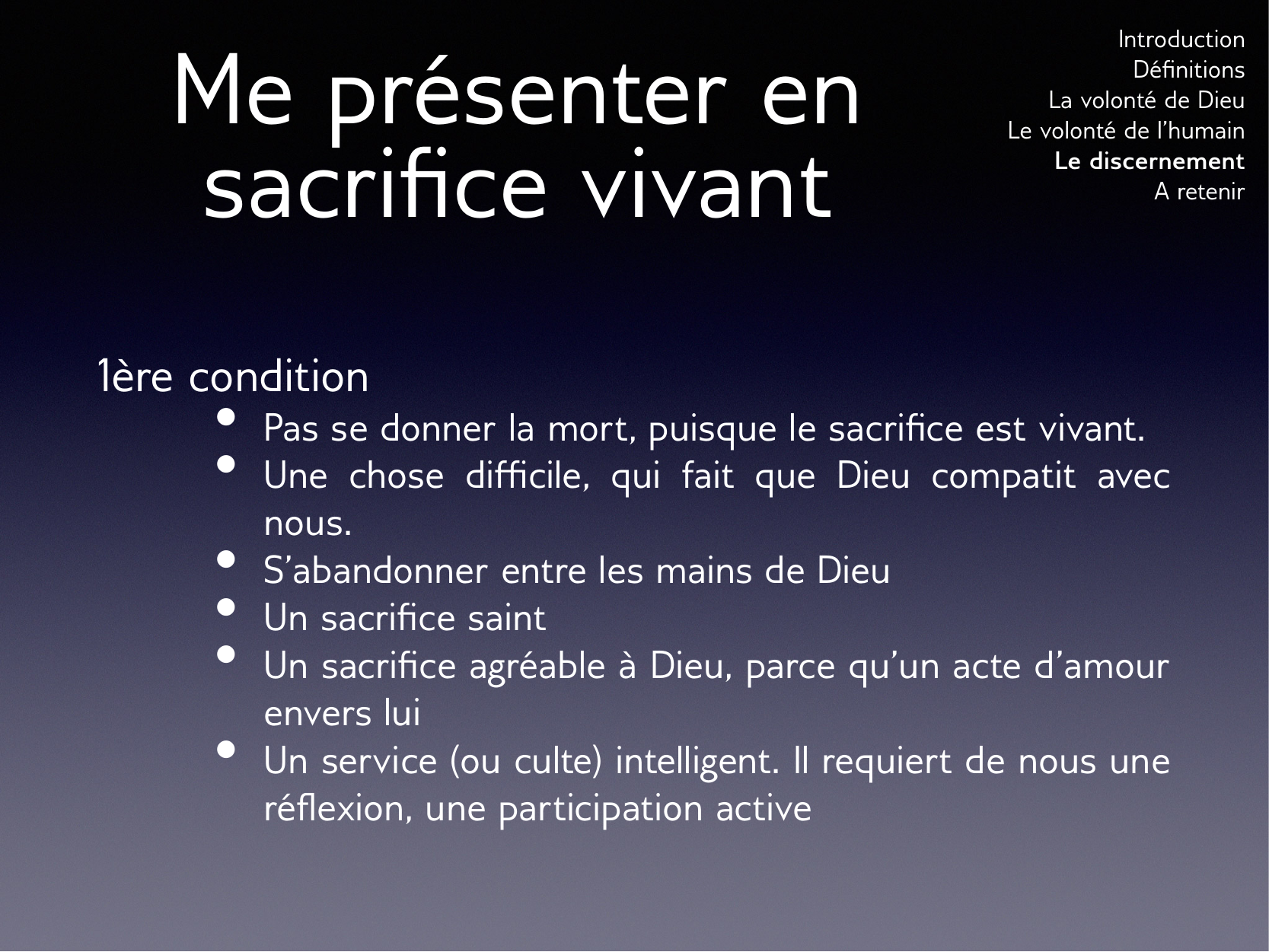

Introduction
Définitions
La volonté de Dieu
Le volonté de l’humain
Le discernement
A retenir
# Me présenter en sacrifice vivant
1ère condition
Pas se donner la mort, puisque le sacrifice est vivant.
Une chose difficile, qui fait que Dieu compatit avec nous.
S’abandonner entre les mains de Dieu
Un sacrifice saint
Un sacrifice agréable à Dieu, parce qu’un acte d’amour envers lui
Un service (ou culte) intelligent. Il requiert de nous une réflexion, une participation active